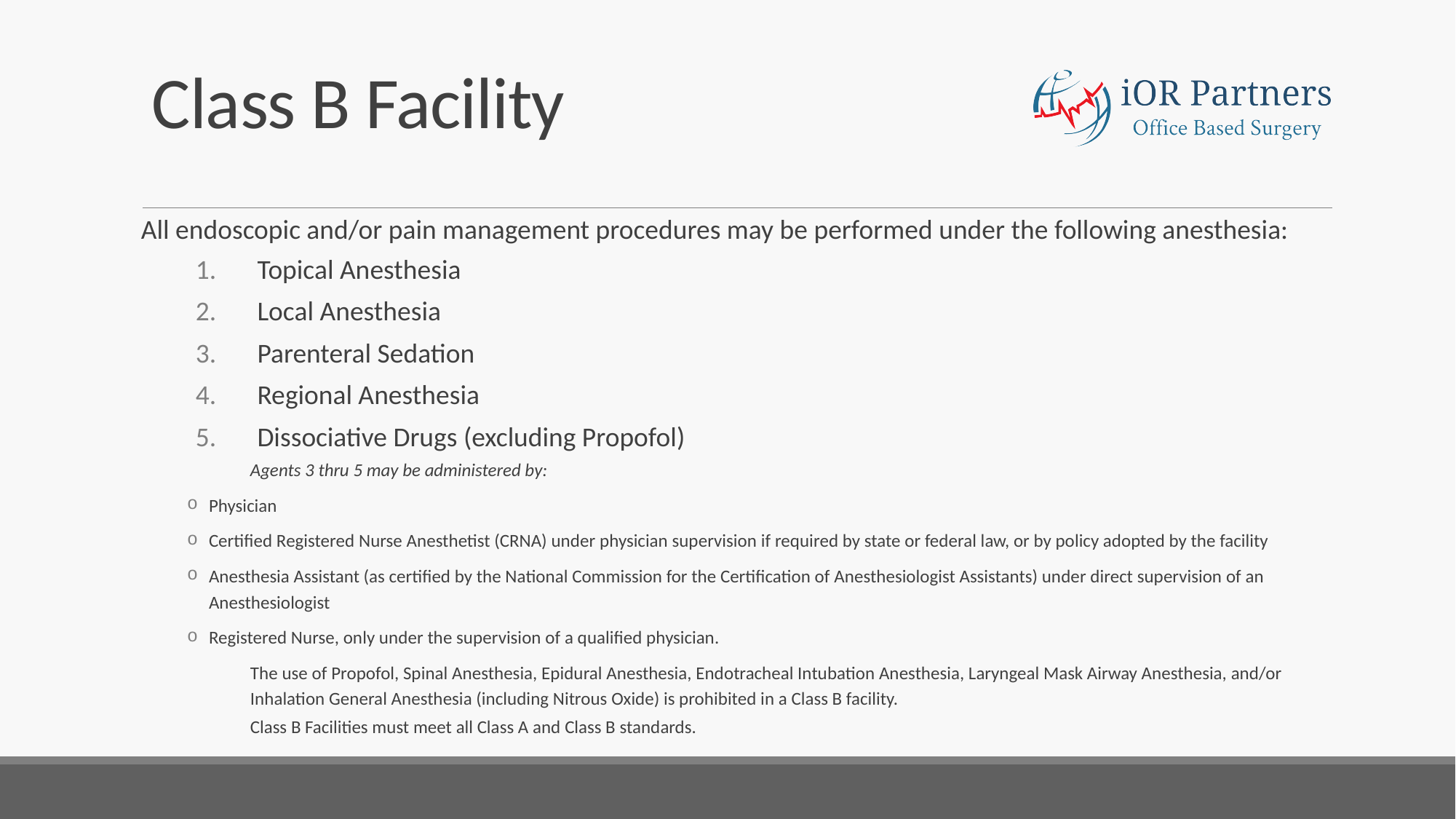

# Class B Facility
All endoscopic and/or pain management procedures may be performed under the following anesthesia:
Topical Anesthesia
Local Anesthesia
Parenteral Sedation
Regional Anesthesia
Dissociative Drugs (excluding Propofol)
Agents 3 thru 5 may be administered by:
Physician
Certified Registered Nurse Anesthetist (CRNA) under physician supervision if required by state or federal law, or by policy adopted by the facility
Anesthesia Assistant (as certified by the National Commission for the Certification of Anesthesiologist Assistants) under direct supervision of an Anesthesiologist
Registered Nurse, only under the supervision of a qualified physician.
The use of Propofol, Spinal Anesthesia, Epidural Anesthesia, Endotracheal Intubation Anesthesia, Laryngeal Mask Airway Anesthesia, and/or Inhalation General Anesthesia (including Nitrous Oxide) is prohibited in a Class B facility.
Class B Facilities must meet all Class A and Class B standards.